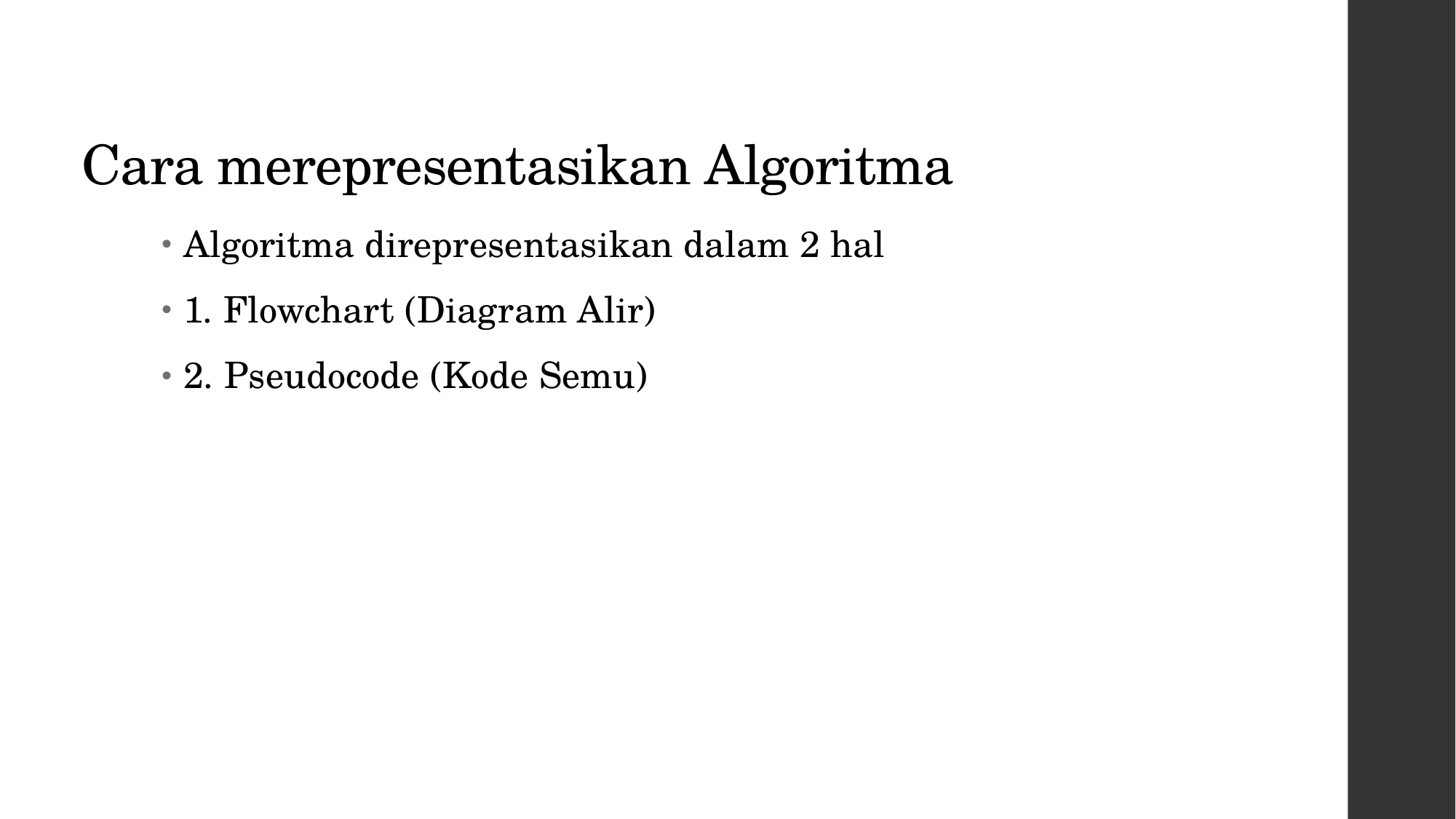

# Cara merepresentasikan Algoritma
Algoritma direpresentasikan dalam 2 hal
1. Flowchart (Diagram Alir)
2. Pseudocode (Kode Semu)